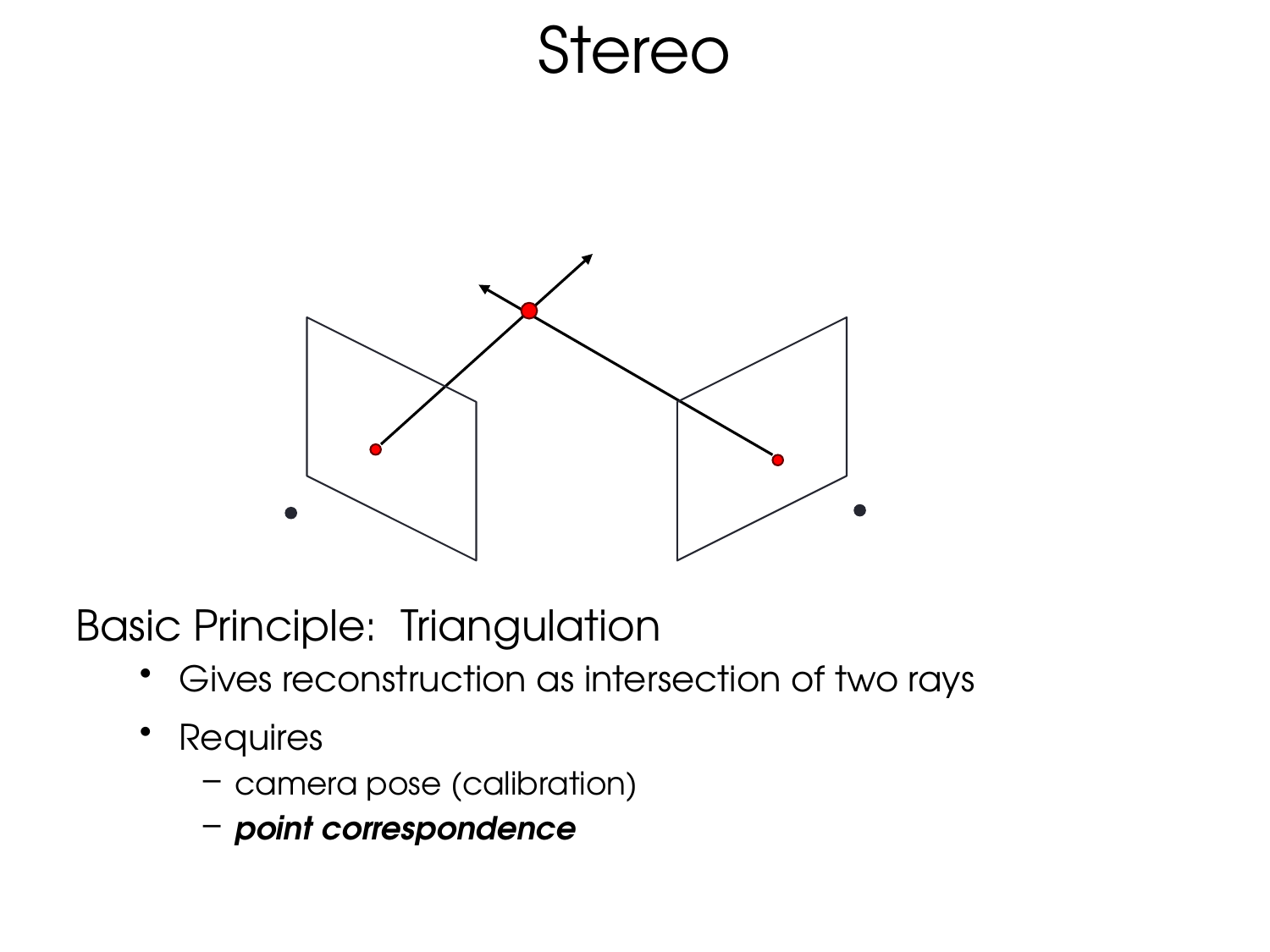

# Stereo

Basic Principle:  Triangulation
Gives reconstruction as intersection of two rays
Requires
camera pose (calibration)
point correspondence